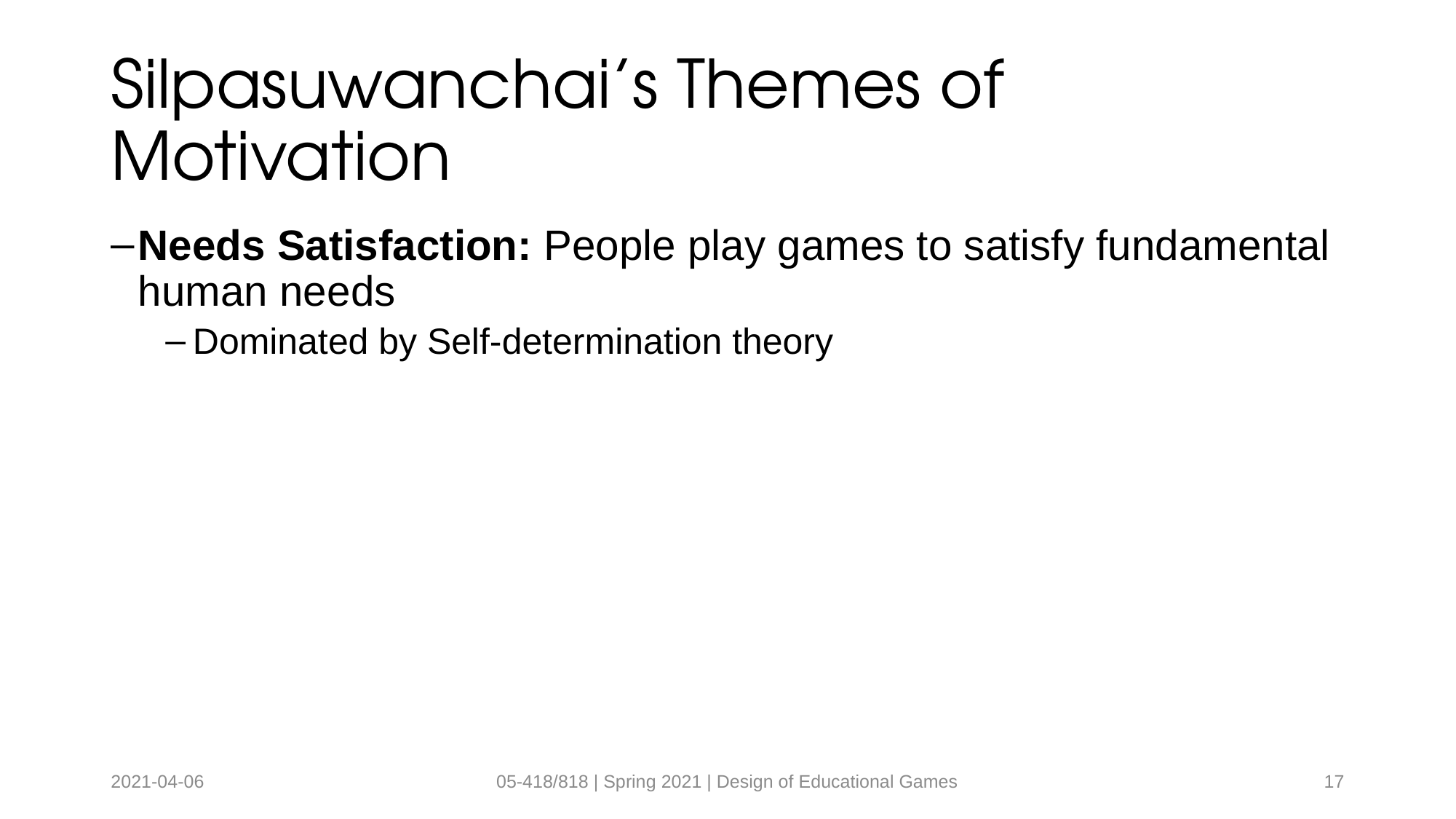

# Silpasuwanchai’s Themes of Motivation
Needs Satisfaction: People play games to satisfy fundamental human needs
Dominated by Self-determination theory

2021-04-06
05-418/818 | Spring 2021 | Design of Educational Games
17